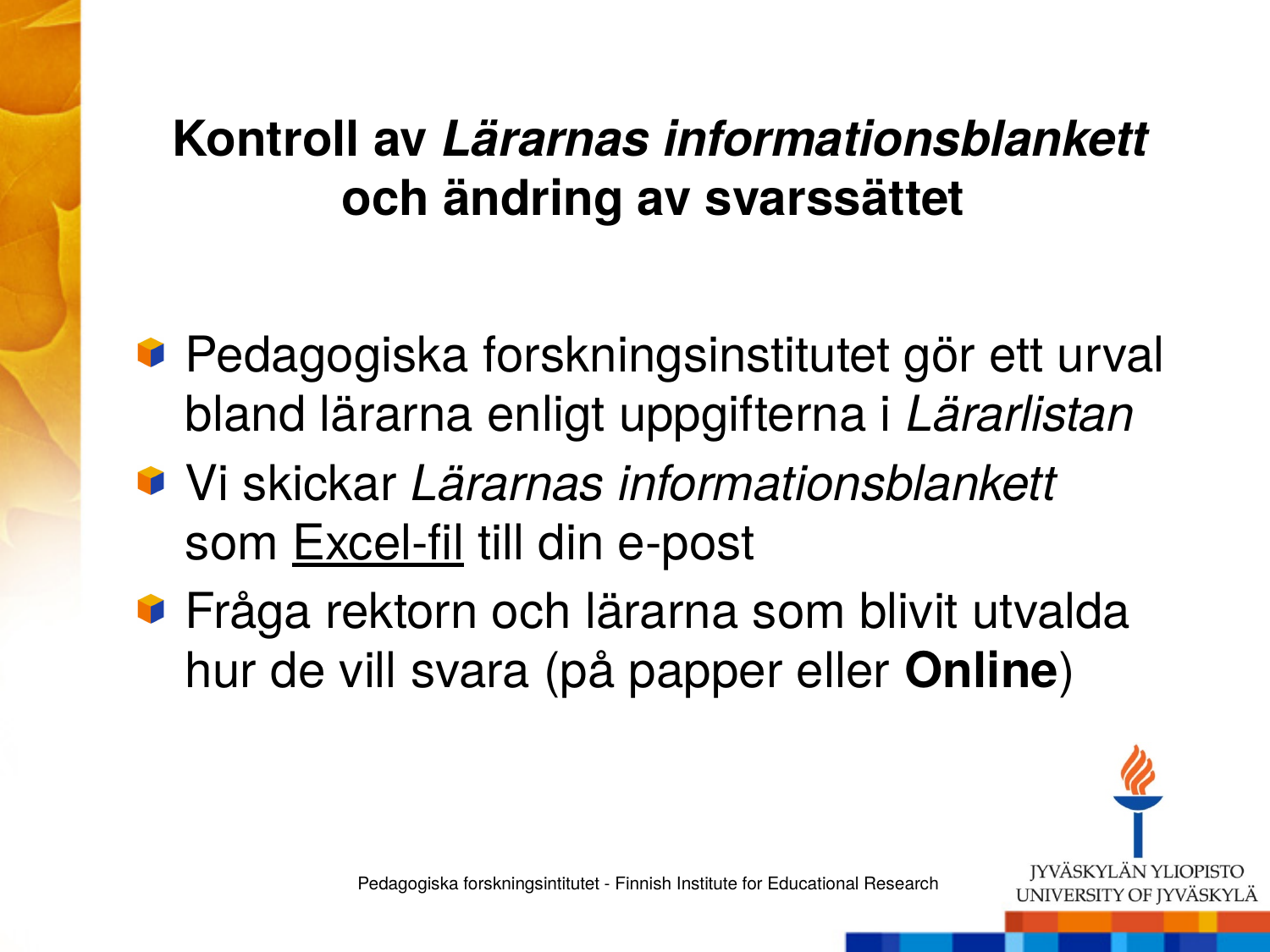

# Kontroll av Lärarnas informationsblankett och ändring av svarssättet
Pedagogiska forskningsinstitutet gör ett urval bland lärarna enligt uppgifterna i Lärarlistan
Vi skickar Lärarnas informationsblankett
som Excel-fil till din e-post
Fråga rektorn och lärarna som blivit utvalda hur de vill svara (på papper eller Online)

Pedagogiska forskningsintitutet - Finnish Institute for Educational Research